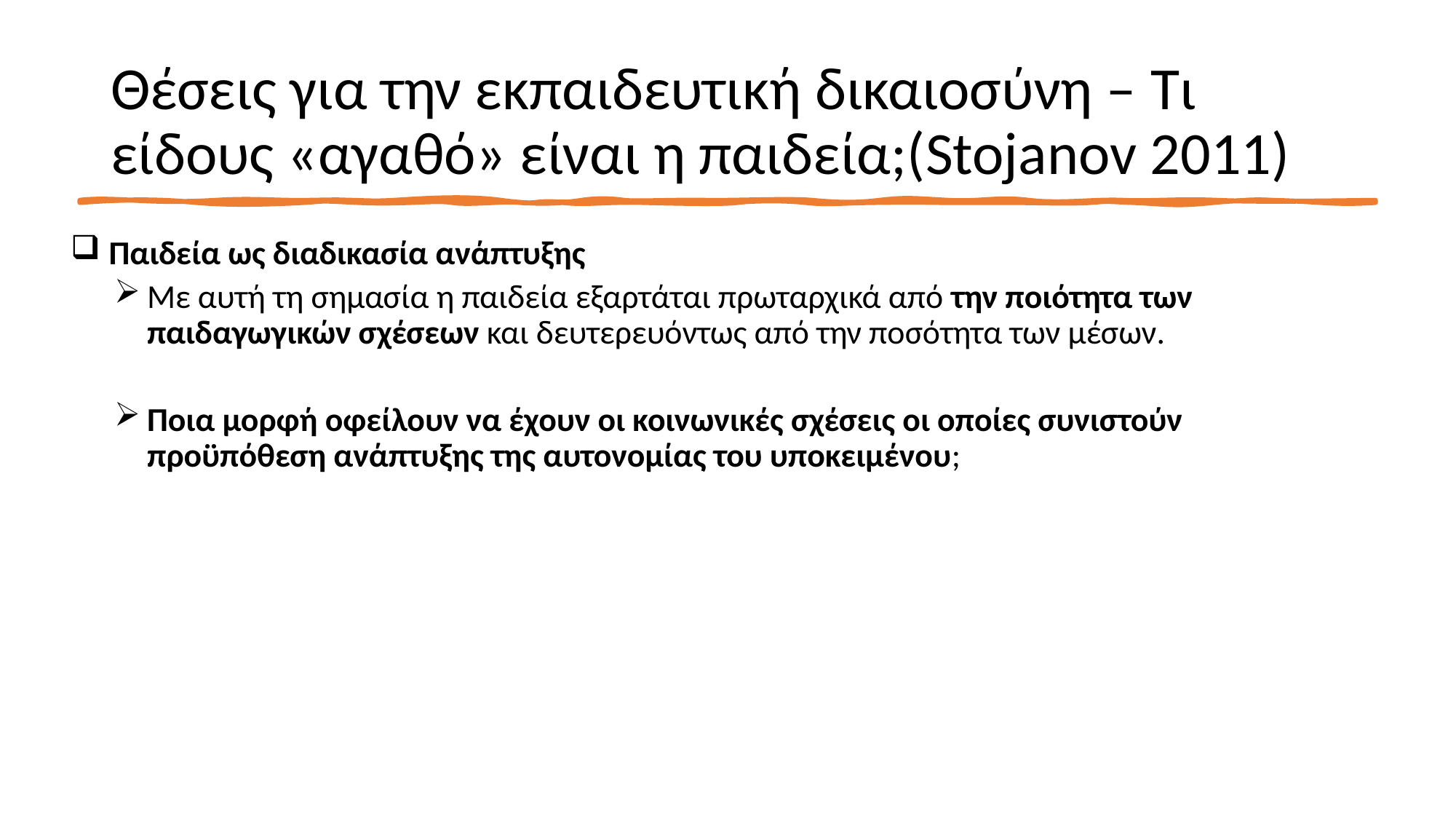

# Θέσεις για την εκπαιδευτική δικαιοσύνη – Τι είδους «αγαθό» είναι η παιδεία;(Stojanov 2011)

Παιδεία ως διαδικασία ανάπτυξης
Mε αυτή τη σημασία η παιδεία εξαρτάται πρωταρχικά από την ποιότητα των παιδαγωγικών σχέσεων και δευτερευόντως από την ποσότητα των μέσων.

Ποια μορφή οφείλουν να έχουν οι κοινωνικές σχέσεις οι οποίες συνιστούν προϋπόθεση ανάπτυξης της αυτονομίας του υποκειμένου;